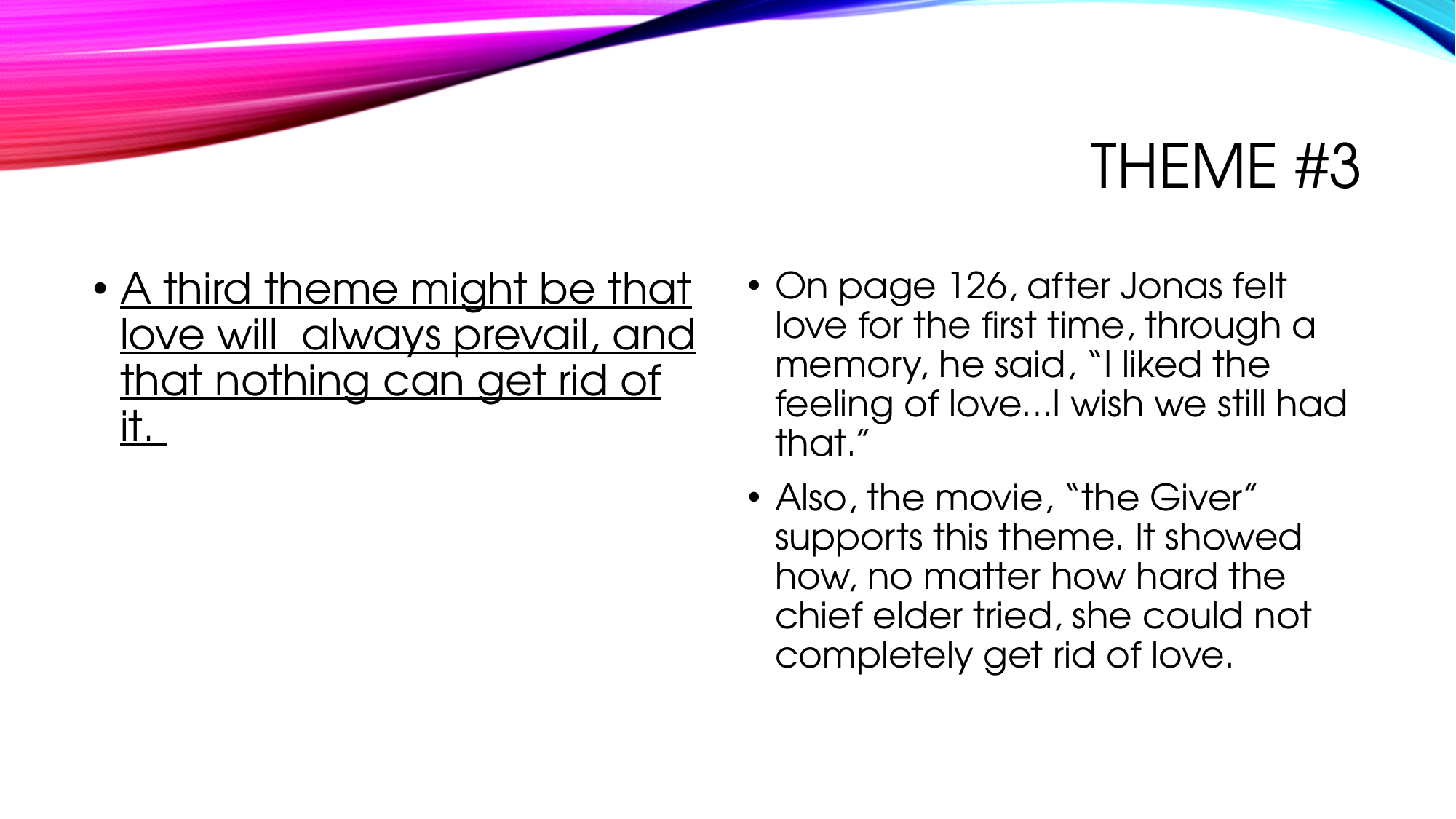

# Theme #3
A third theme might be that love will  always prevail, and that nothing can get rid of it.
On page 126, after Jonas felt love for the first time, through a memory, he said, “I liked the feeling of love…I wish we still had that.”
Also, the movie, “the Giver” supports this theme. It showed how, no matter how hard the chief elder tried, she could not completely get rid of love.